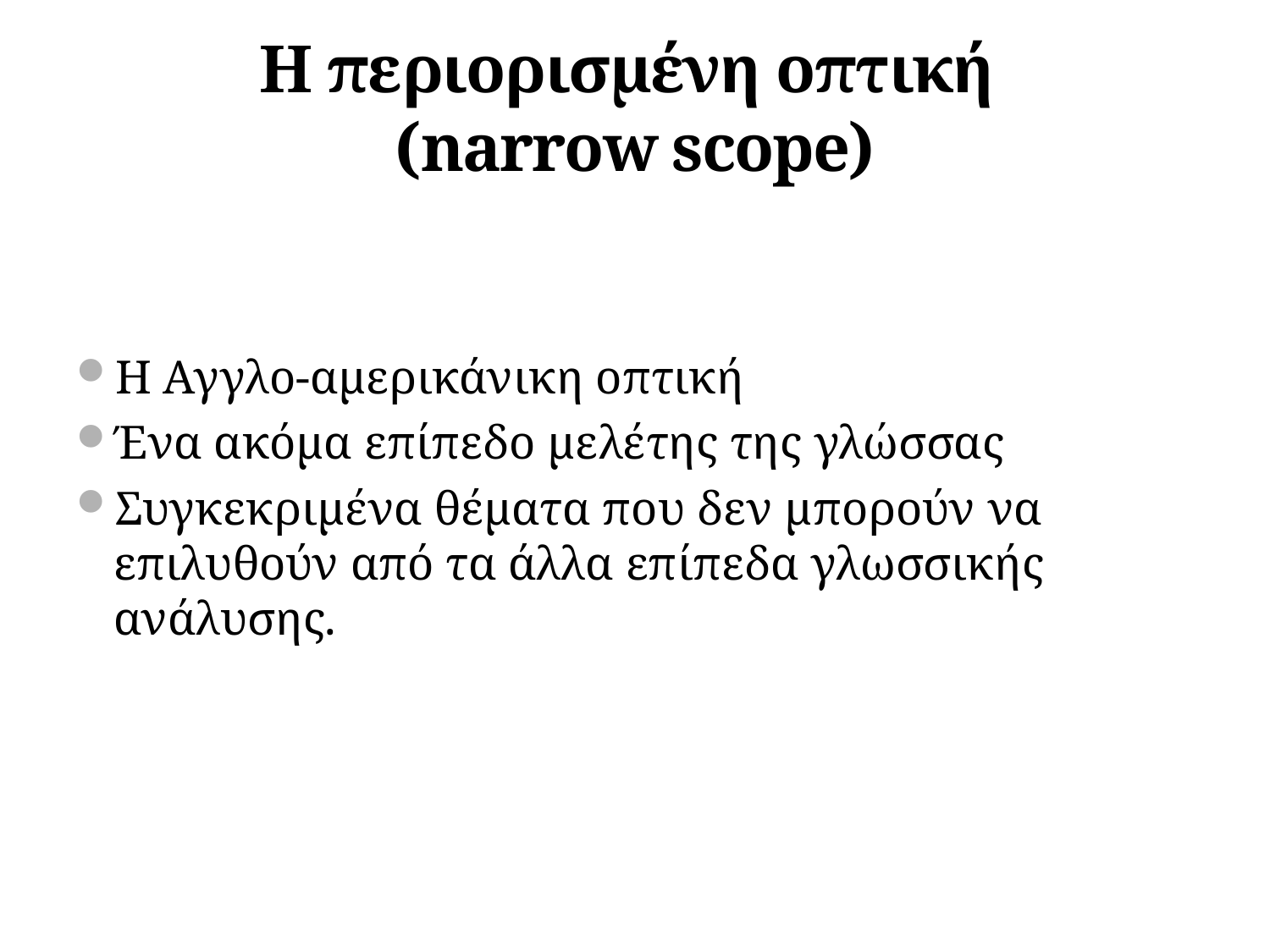

# Η περιορισμένη οπτική (narrow scope)
Η Αγγλο-αμερικάνικη οπτική
Ένα ακόμα επίπεδο μελέτης της γλώσσας
Συγκεκριμένα θέματα που δεν μπορούν να επιλυθούν από τα άλλα επίπεδα γλωσσικής ανάλυσης.